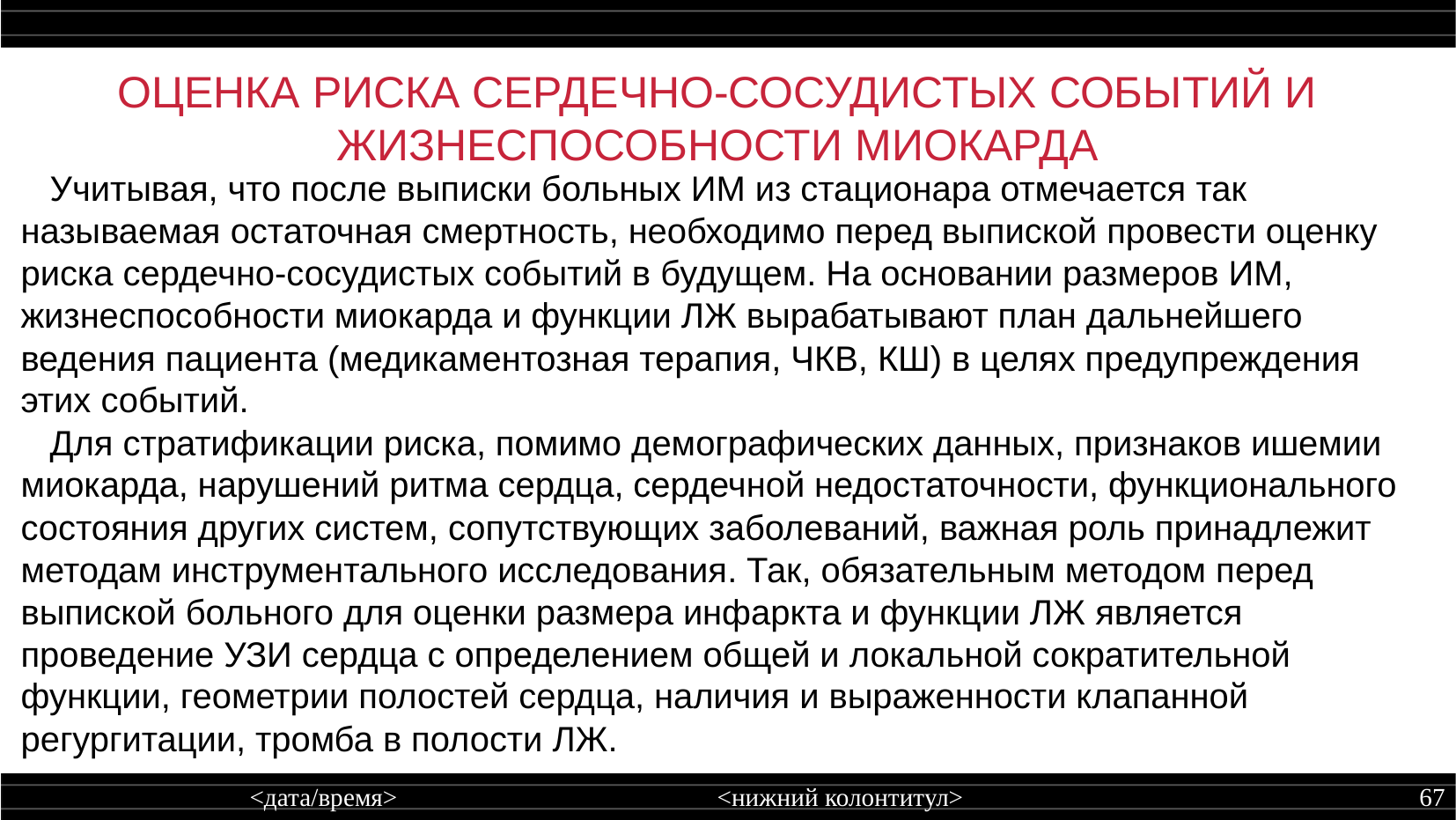

ОЦЕНКА РИСКА СЕРДЕЧНО-СОСУДИСТЫХ СОБЫТИЙ И ЖИЗНЕСПОСОБНОСТИ МИОКАРДА
   Учитывая, что после выписки больных ИМ из стационара отмечается так называемая остаточная смертность, необходимо перед выпиской провести оценку риска сердечно-сосудистых событий в будущем. На основании размеров ИМ, жизнеспособности миокарда и функции ЛЖ вырабатывают план дальнейшего ведения пациента (медикаментозная терапия, ЧКВ, КШ) в целях предупреждения этих событий.
   Для стратификации риска, помимо демографических данных, признаков ишемии миокарда, нарушений ритма сердца, сердечной недостаточности, функционального состояния других систем, сопутствующих заболеваний, важная роль принадлежит методам инструментального исследования. Так, обязательным методом перед выпиской больного для оценки размера инфаркта и функции ЛЖ является проведение УЗИ сердца с определением общей и локальной сократительной функции, геометрии полостей сердца, наличия и выраженности клапанной регургитации, тромба в полости ЛЖ.